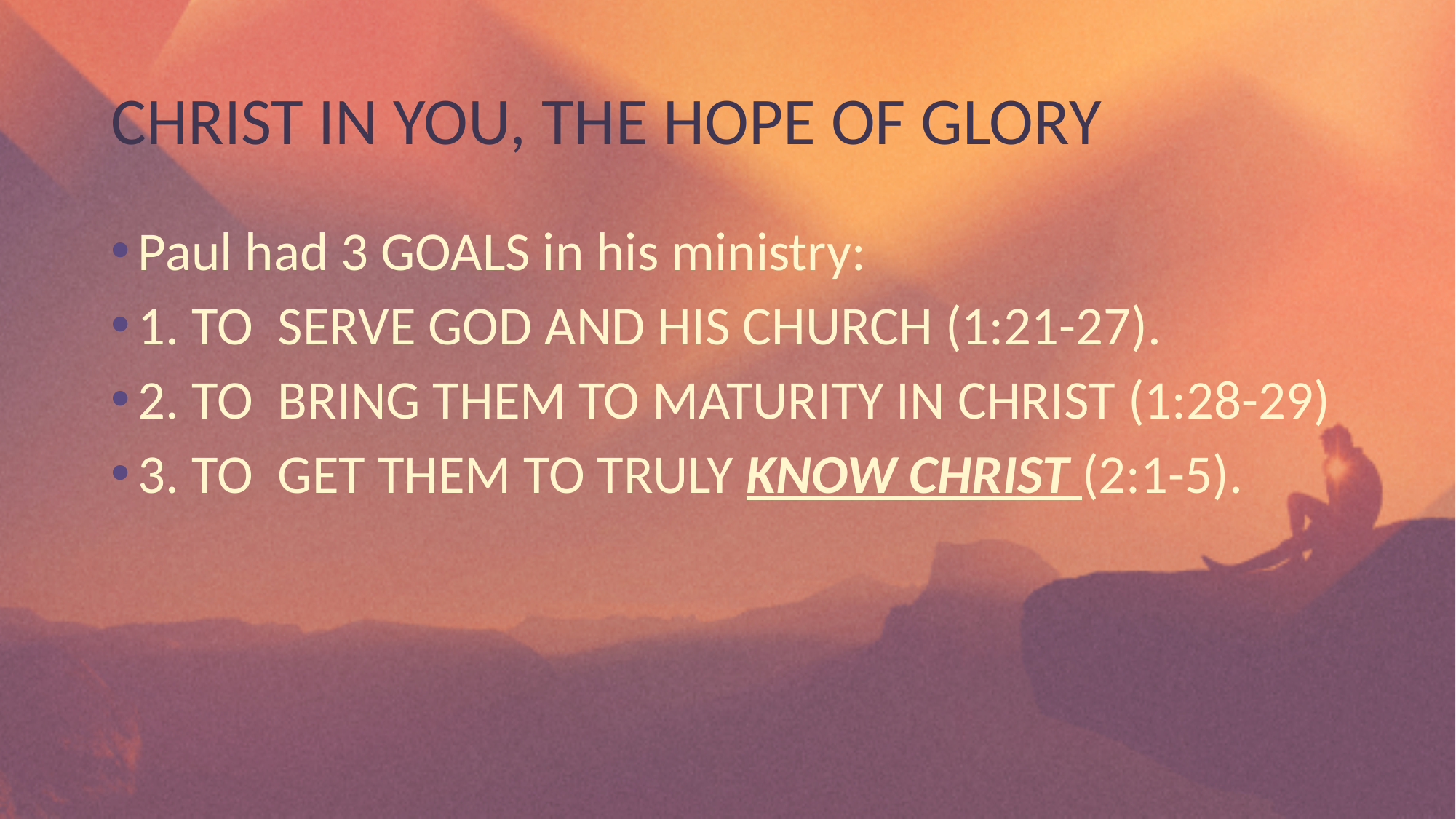

# CHRIST IN YOU, THE HOPE OF GLORY
Paul had 3 GOALS in his ministry:
1. TO  SERVE GOD AND HIS CHURCH (1:21-27).
2. TO  BRING THEM TO MATURITY IN CHRIST (1:28-29)
3. TO  GET THEM TO TRULY KNOW CHRIST (2:1-5).